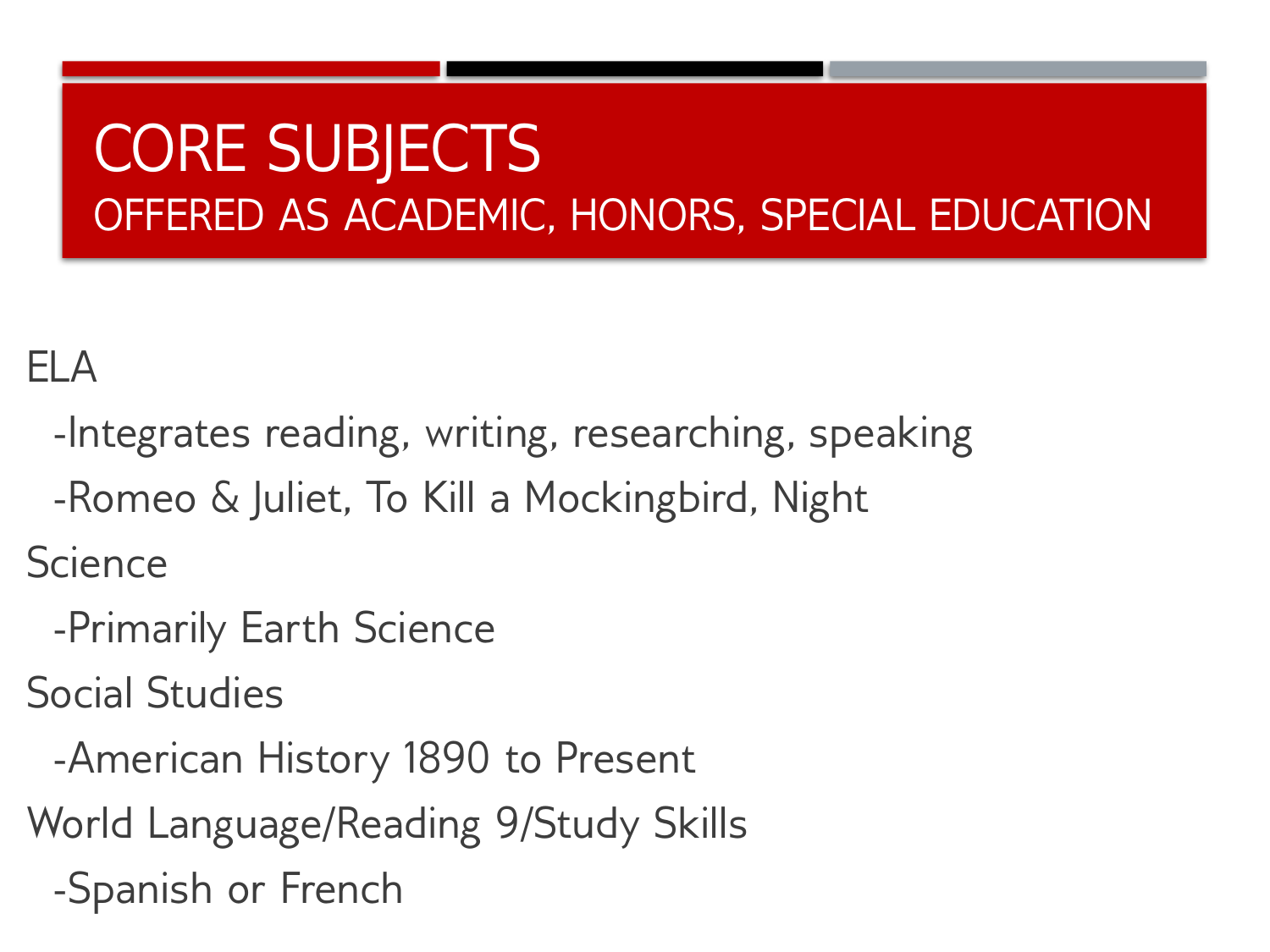

# CoRE SUBJECTS offered as Academic, honors, special education
ELA
	-Integrates reading, writing, researching, speaking
	-Romeo & Juliet, To Kill a Mockingbird, Night
Science
	-Primarily Earth Science
Social Studies
	-American History 1890 to Present
World Language/Reading 9/Study Skills
	-Spanish or French